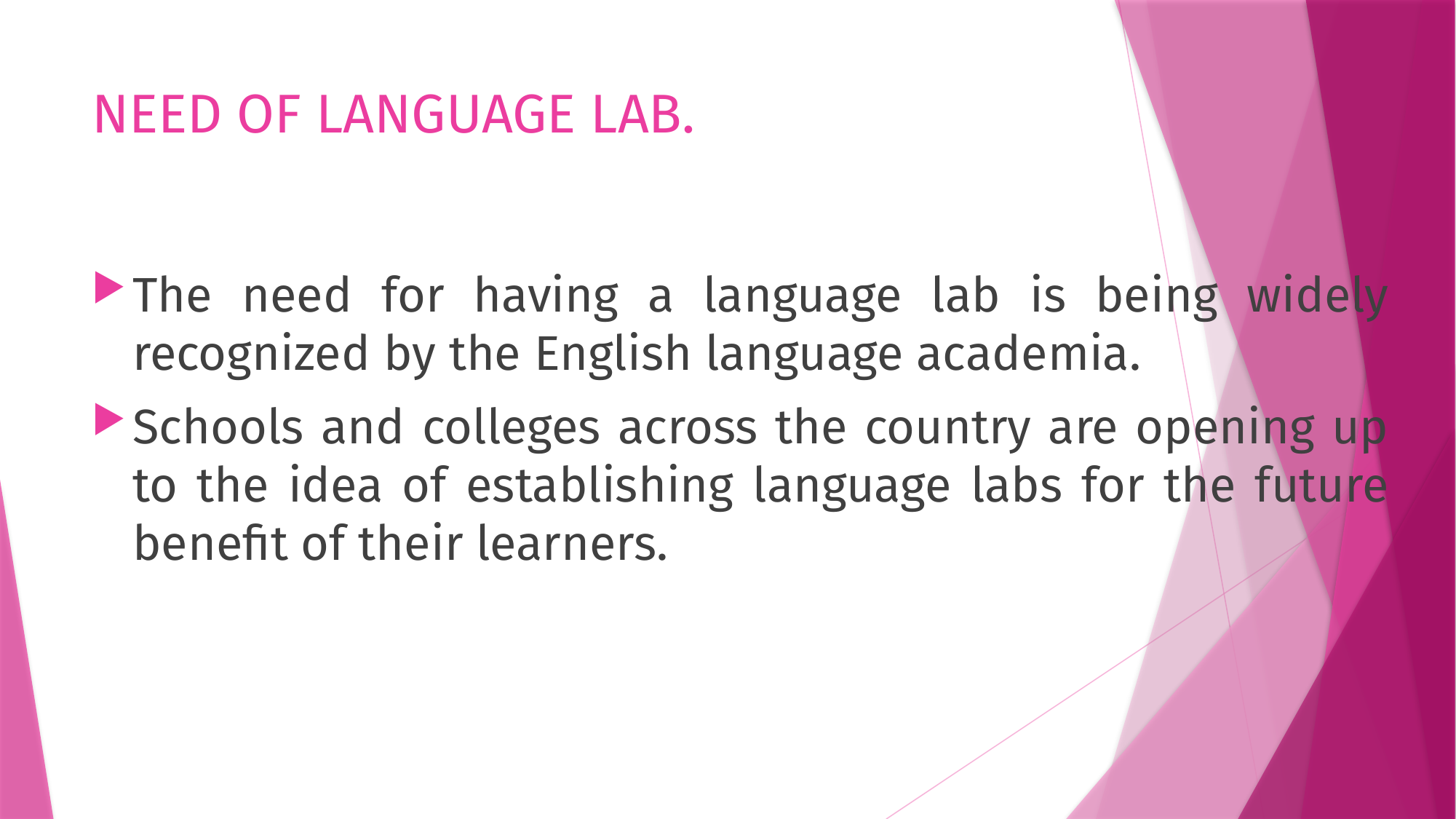

# NEED OF LANGUAGE LAB.
The need for having a language lab is being widely recognized by the English language academia.
Schools and colleges across the country are opening up to the idea of establishing language labs for the future benefit of their learners.